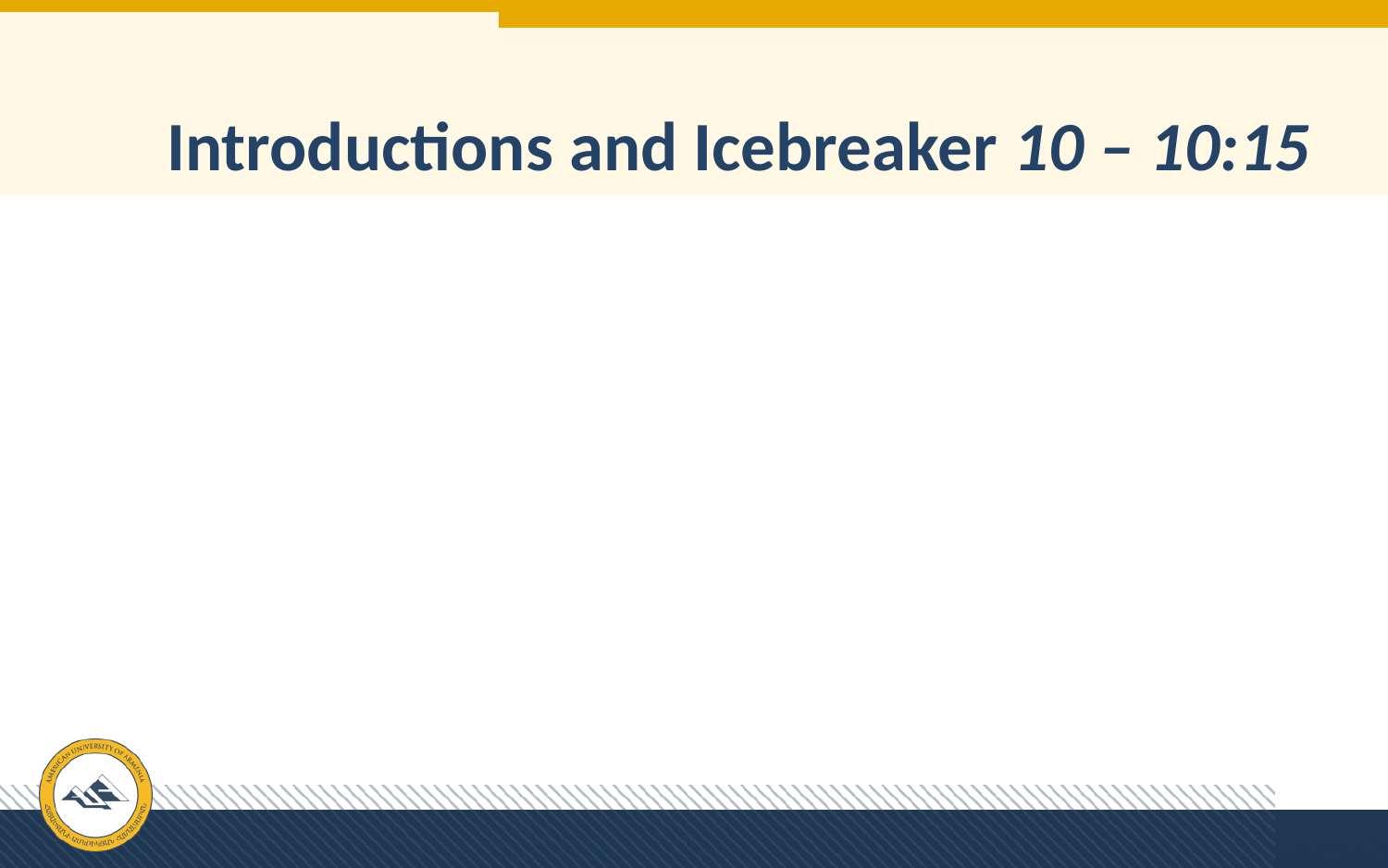

# Introductions and Icebreaker 10 – 10:15